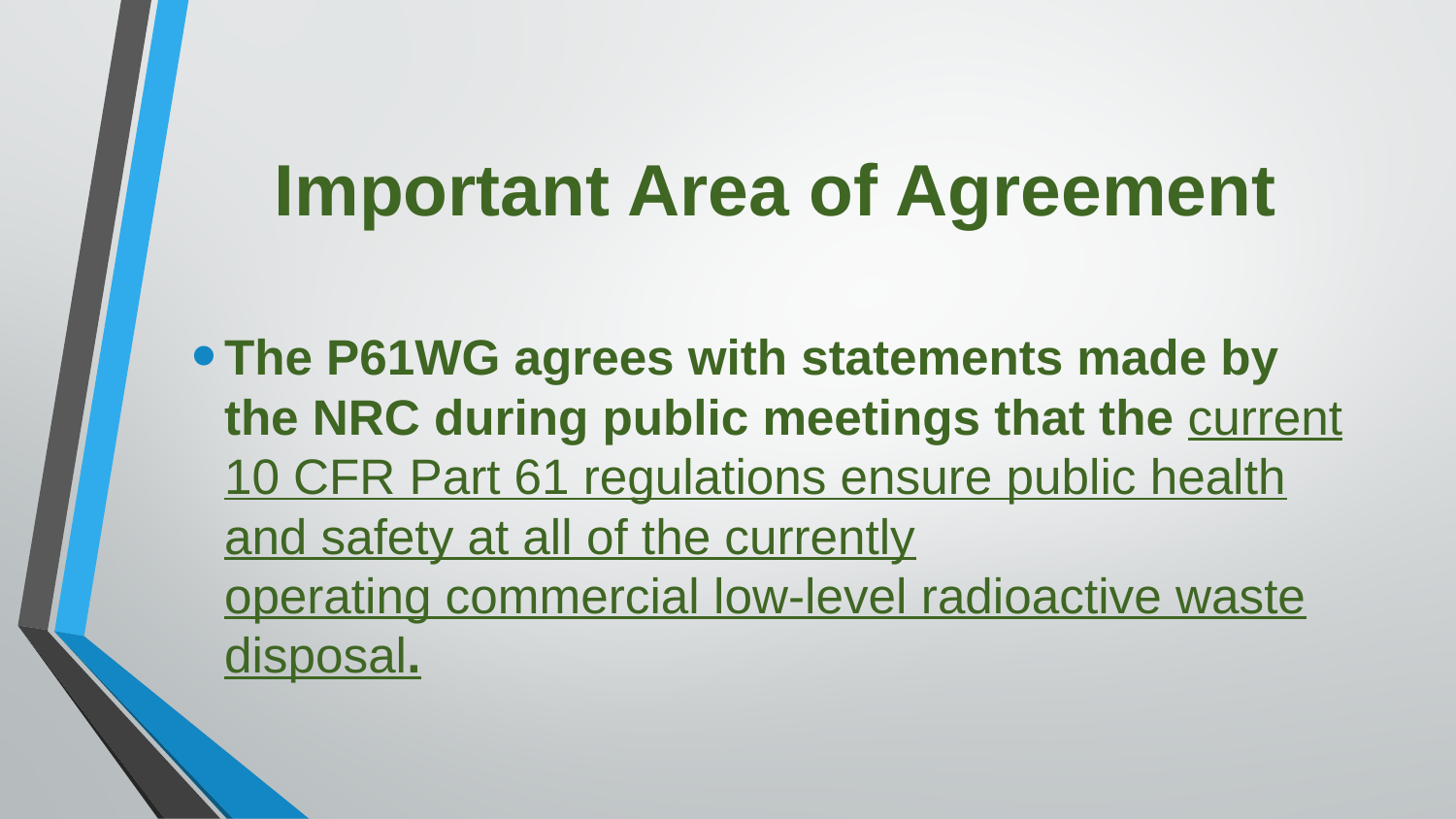

# Important Area of Agreement
The P61WG agrees with statements made by the NRC during public meetings that the current 10 CFR Part 61 regulations ensure public health and safety at all of the currently operating commercial low-level radioactive waste disposal.